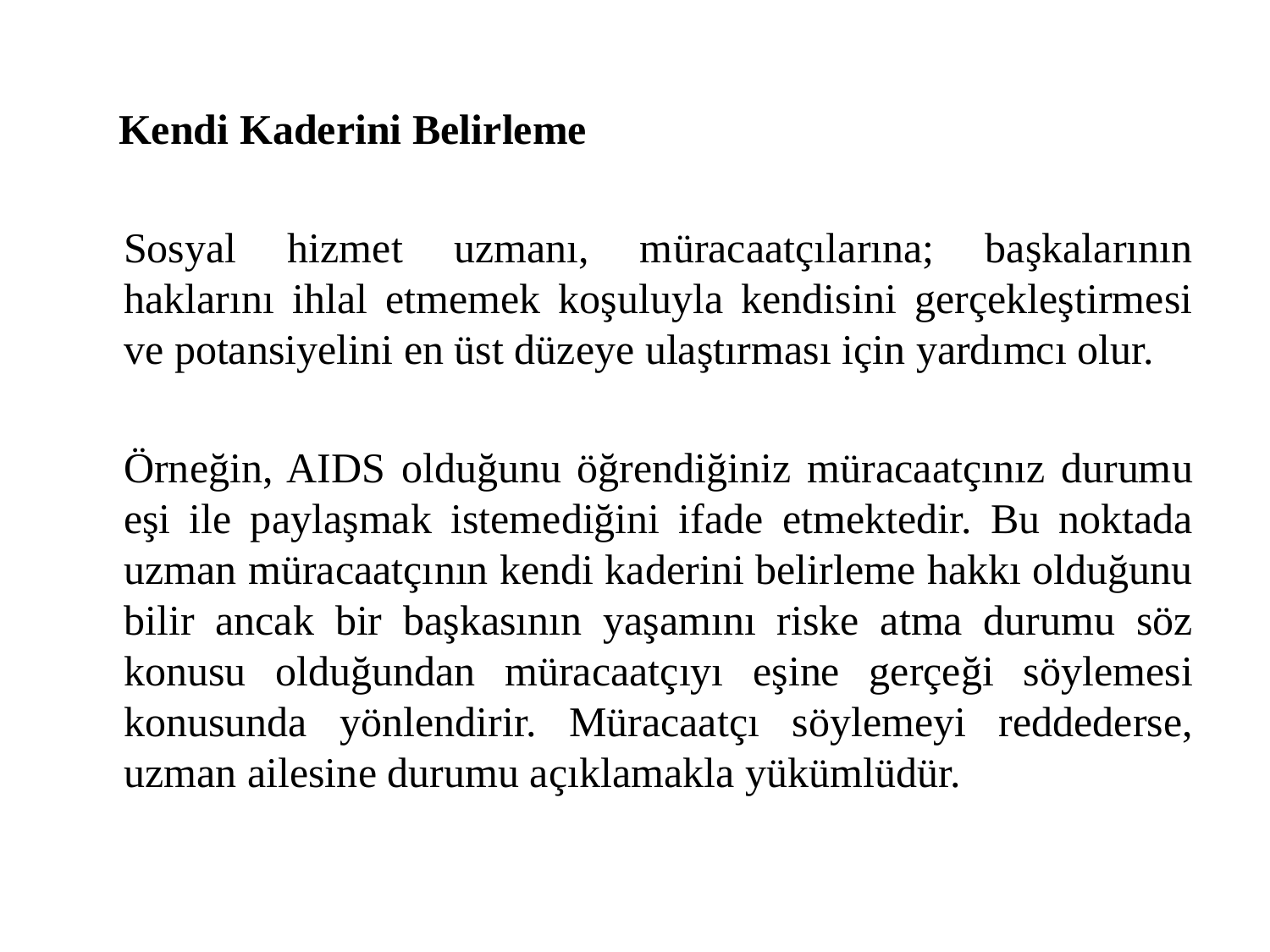

Kendi Kaderini Belirleme

Sosyal hizmet uzmanı, müracaatçılarına; başkalarının haklarını ihlal etmemek koşuluyla kendisini gerçekleştirmesi ve potansiyelini en üst düzeye ulaştırması için yardımcı olur.

Örneğin, AIDS olduğunu öğrendiğiniz müracaatçınız durumu eşi ile paylaşmak istemediğini ifade etmektedir. Bu noktada uzman müracaatçının kendi kaderini belirleme hakkı olduğunu bilir ancak bir başkasının yaşamını riske atma durumu söz konusu olduğundan müracaatçıyı eşine gerçeği söylemesi konusunda yönlendirir. Müracaatçı söylemeyi reddederse, uzman ailesine durumu açıklamakla yükümlüdür.